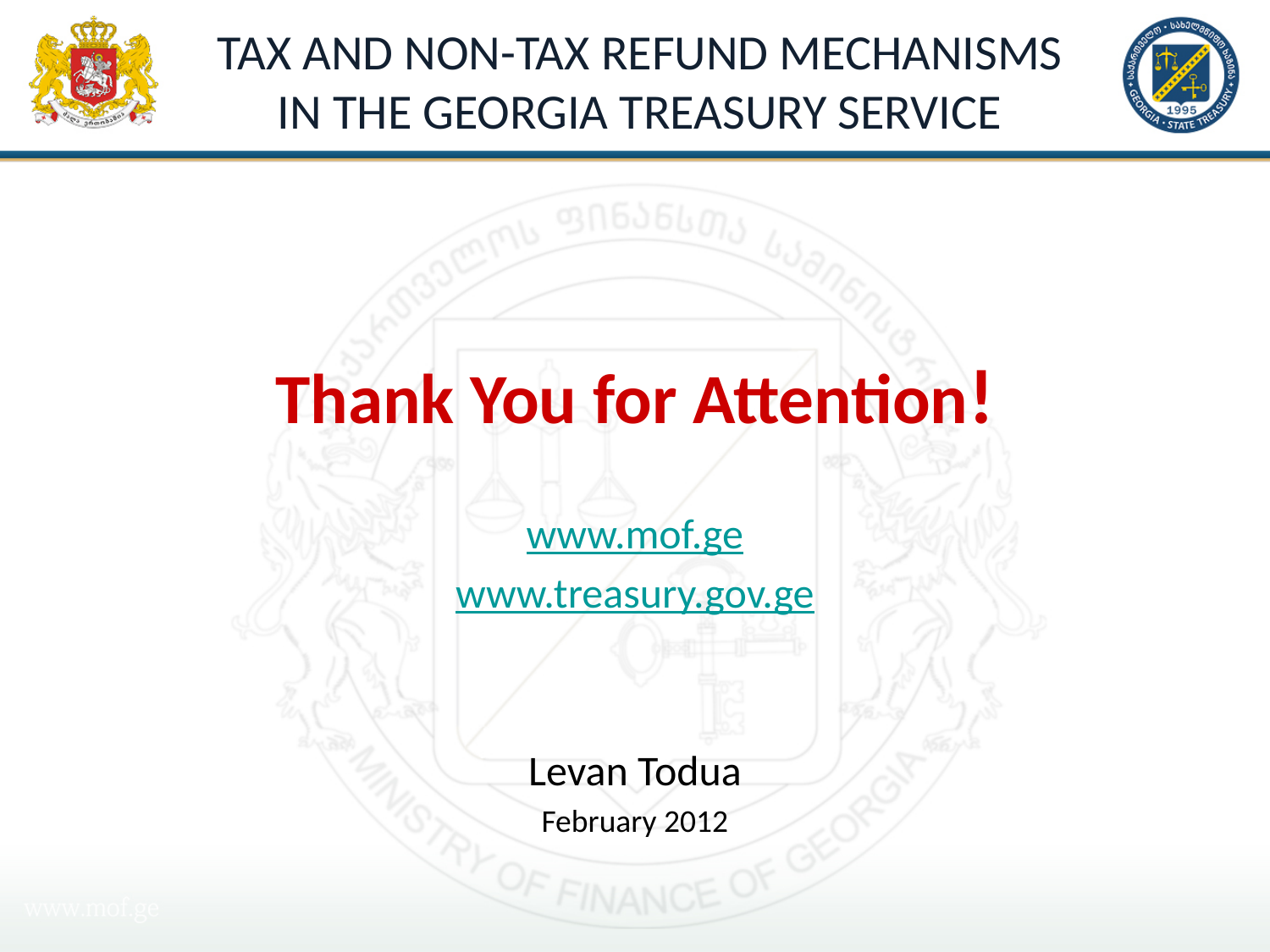

# TAX AND NON-TAX REFUND MECHANISMS IN THE GEORGIA TREASURY SERVICE

Thank You for Attention!

www.mof.ge
www.treasury.gov.ge

Levan Todua
February 2012